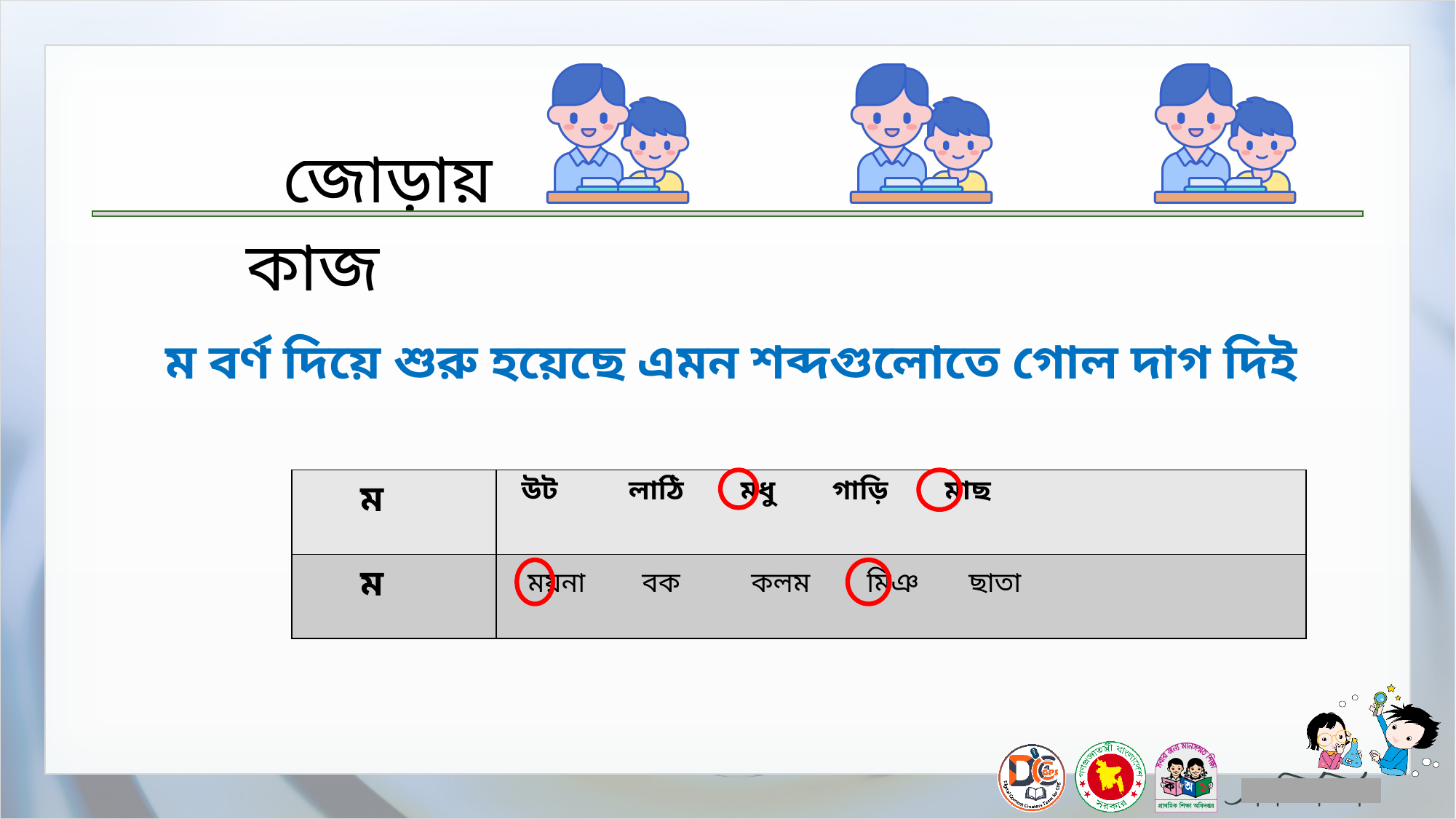

ম বর্ণ দিয়ে শুরু হয়েছে এমন শব্দগুলোতে গোল দাগ দিই
|  | উট লাঠি মধু গাড়ি মাছ |
| --- | --- |
|  |  |
ম

ম
ময়না        বক          কলম        মিঞ       ছাতা